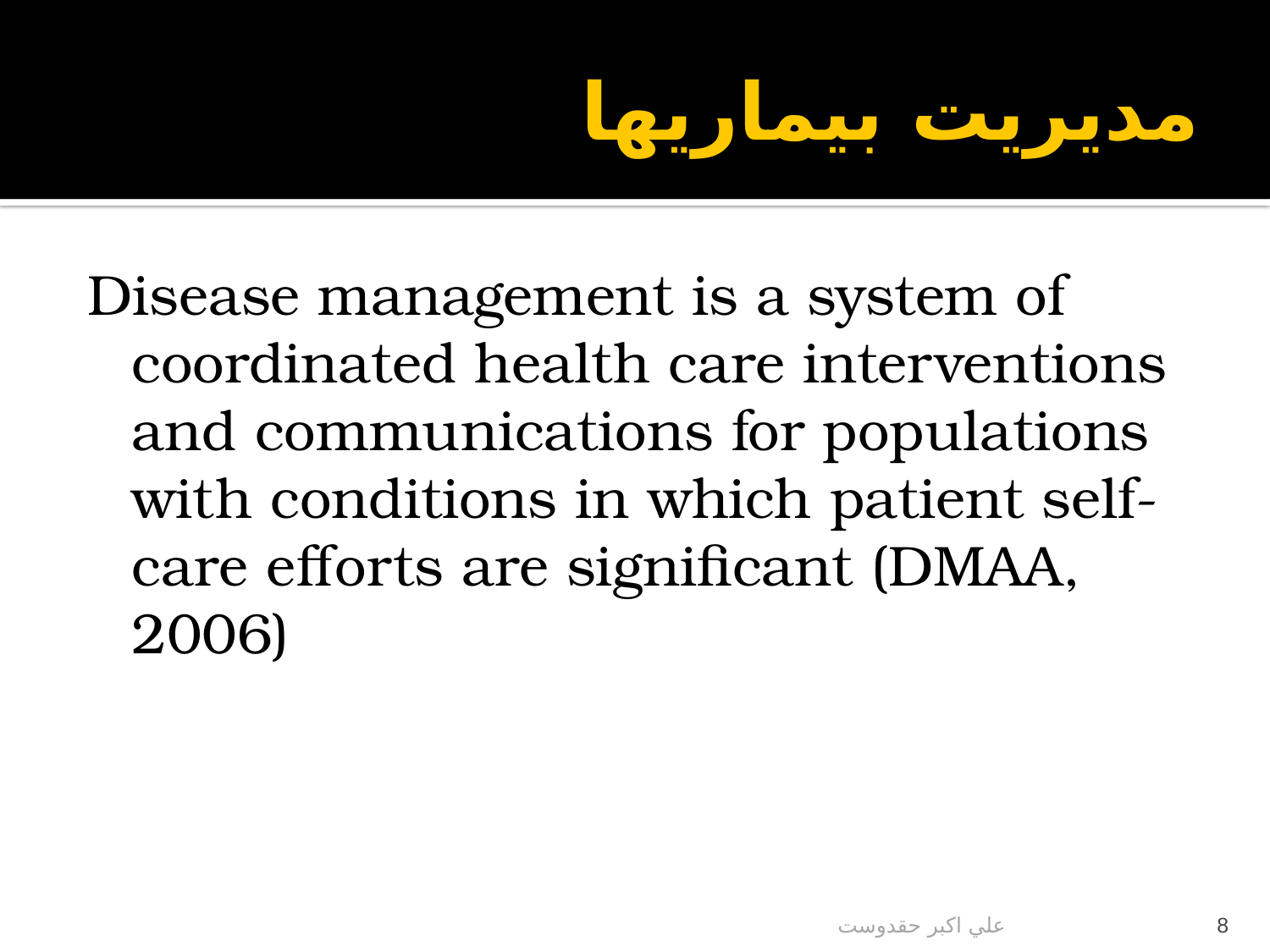

# مدیریت بیماریها
Disease management is a system of coordinated health care interventions and communications for populations with conditions in which patient self-care efforts are significant (DMAA, 2006)
علي اكبر حقدوست
8